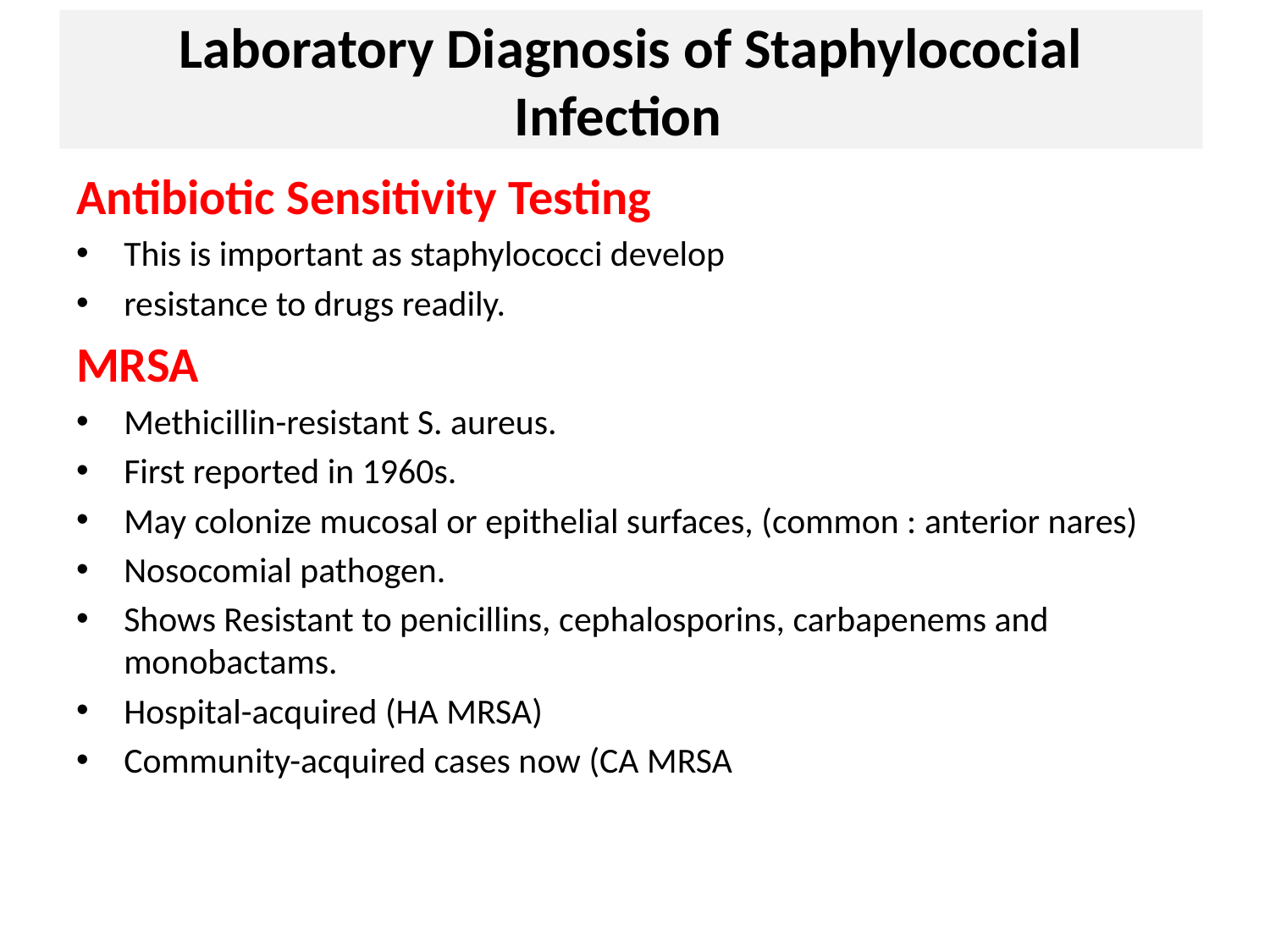

# Laboratory Diagnosis of Staphylococial Infection
Antibiotic Sensitivity Testing
This is important as staphylococci develop
resistance to drugs readily.
MRSA
Methicillin-resistant S. aureus.
First reported in 1960s.
May colonize mucosal or epithelial surfaces, (common : anterior nares)
Nosocomial pathogen.
Shows Resistant to penicillins, cephalosporins, carbapenems and monobactams.
Hospital-acquired (HA MRSA)
Community-acquired cases now (CA MRSA